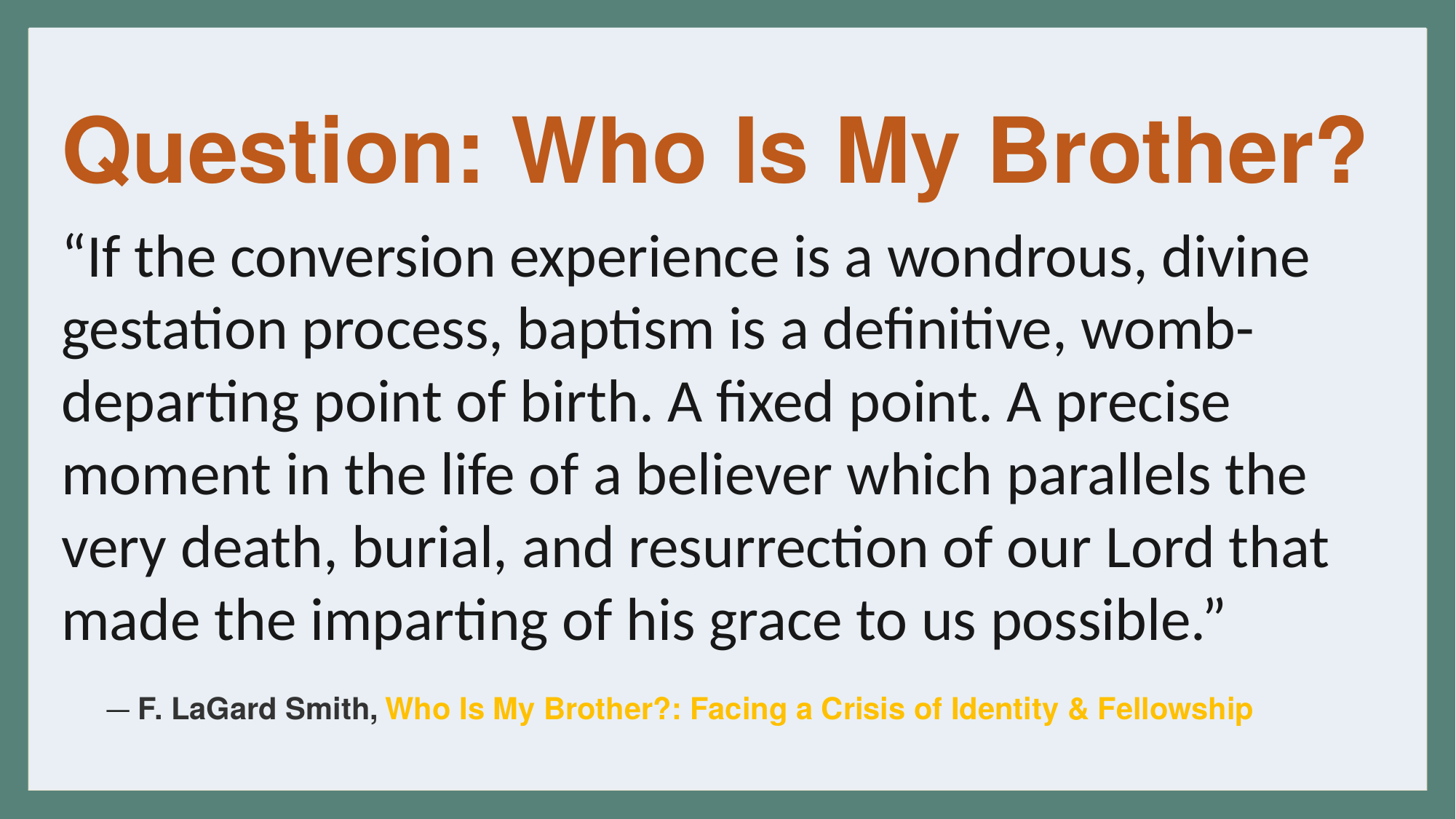

Question: Who Is My Brother?

“If the conversion experience is a wondrous, divine gestation process, baptism is a definitive, womb-departing point of birth. A fixed point. A precise moment in the life of a believer which parallels the very death, burial, and resurrection of our Lord that made the imparting of his grace to us possible.”

      ― F. LaGard Smith, Who Is My Brother?: Facing a Crisis of Identity & Fellowship